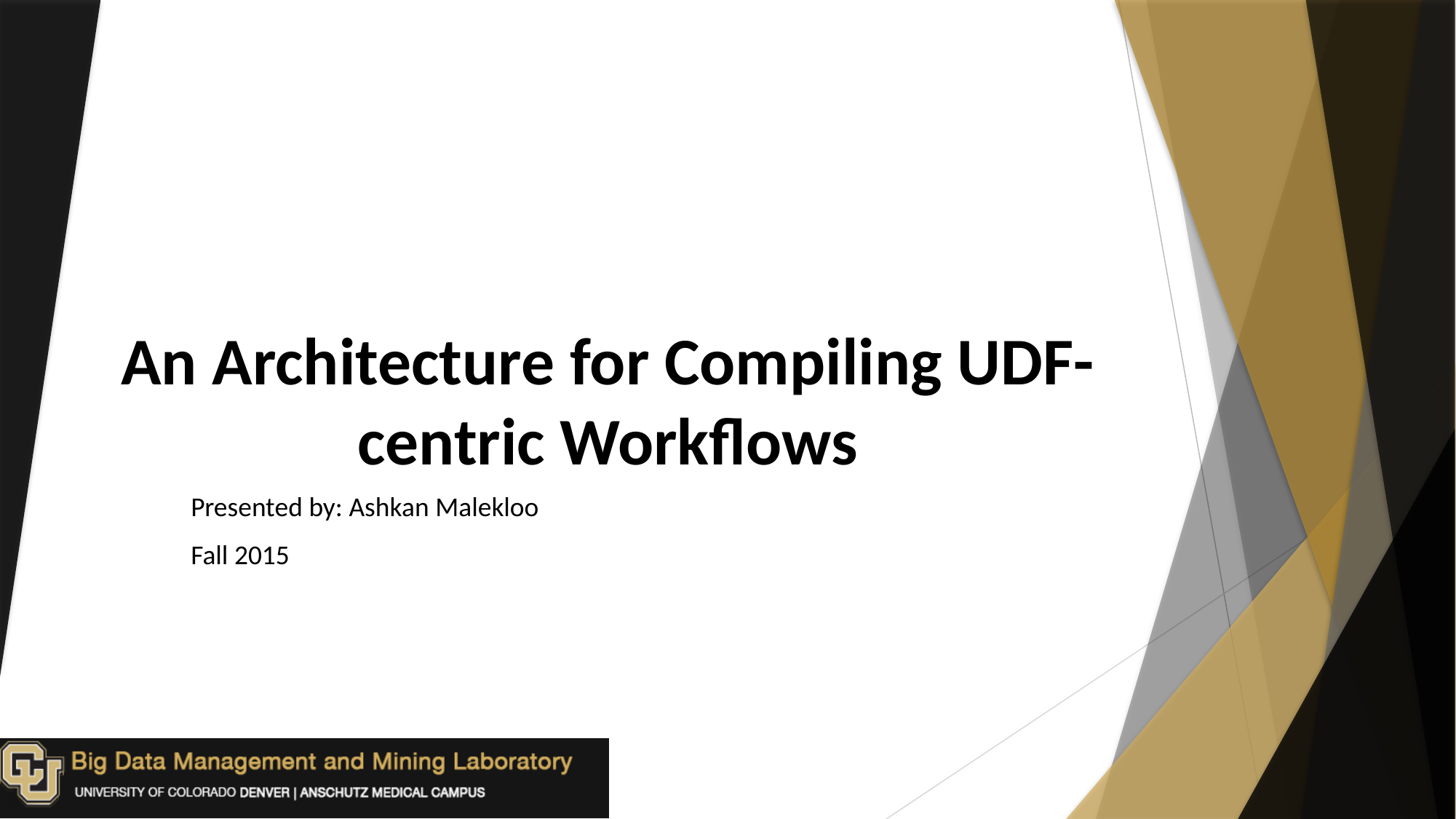

# An Architecture for Compiling UDF-centric Workflows
Presented by: Ashkan Malekloo
Fall 2015